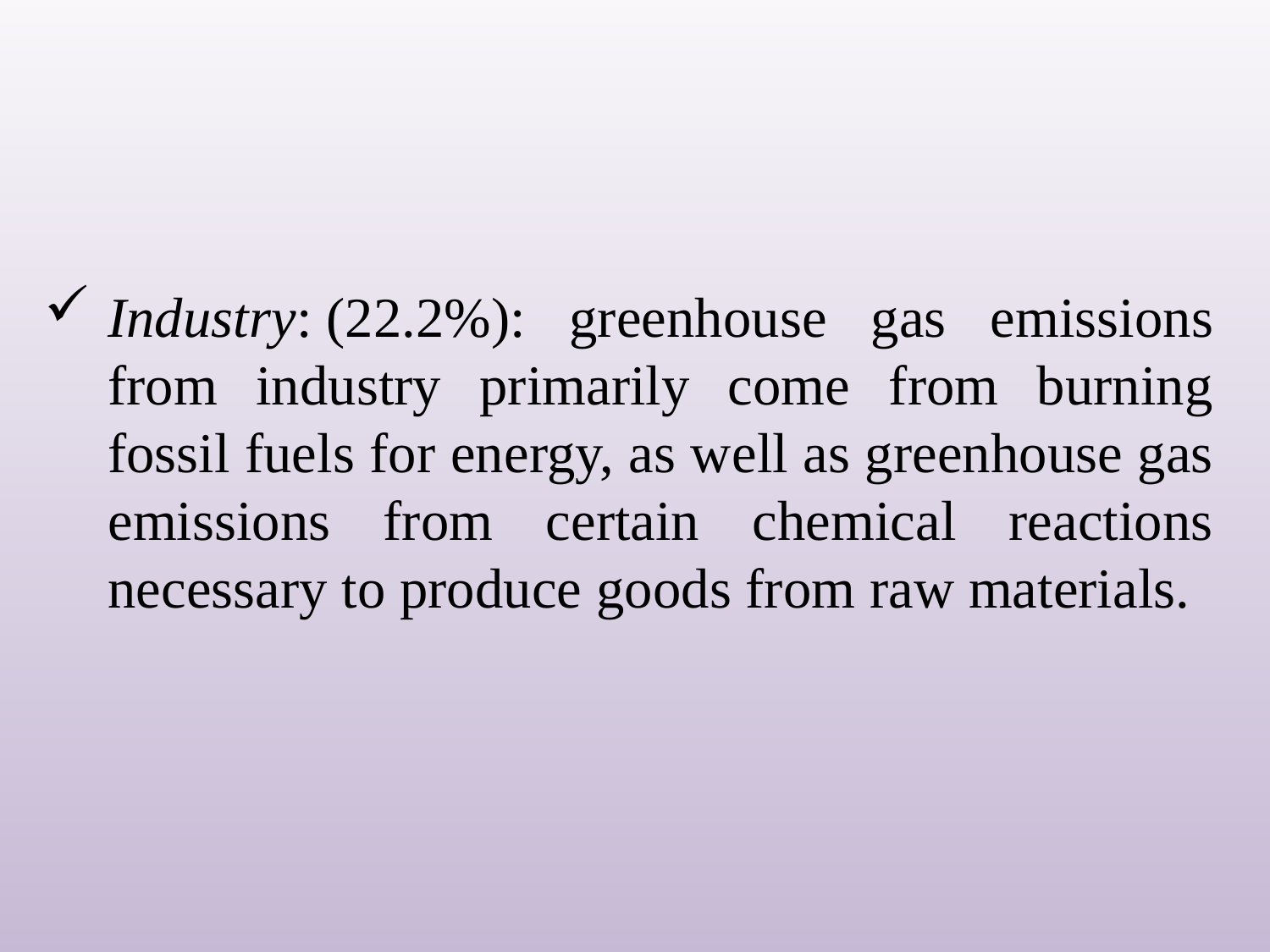

Industry: (22.2%): greenhouse gas emissions from industry primarily come from burning fossil fuels for energy, as well as greenhouse gas emissions from certain chemical reactions necessary to produce goods from raw materials.